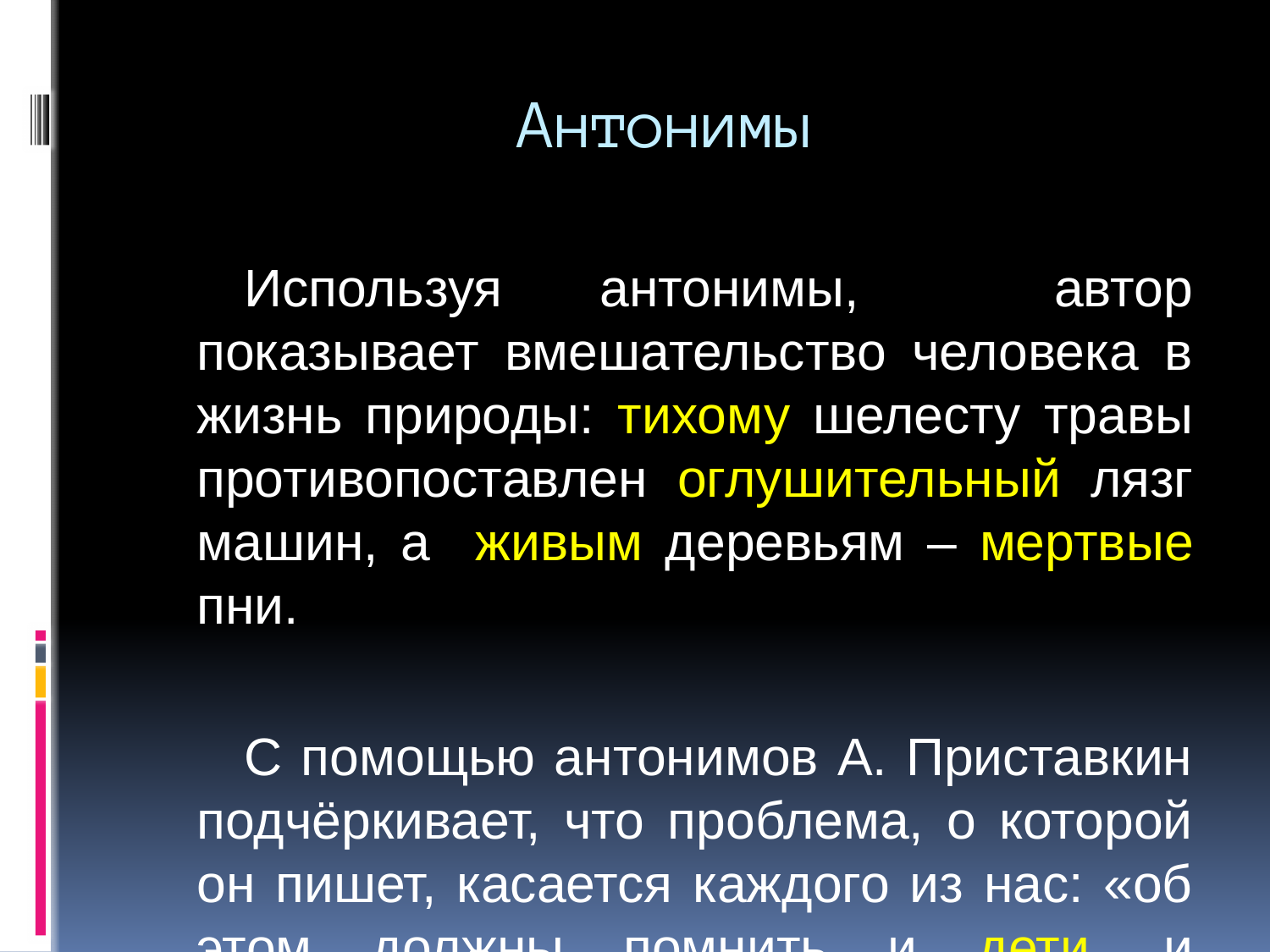

# Антонимы
Используя антонимы,  автор показывает вмешательство человека в жизнь природы: тихому шелесту травы противопоставлен оглушительный лязг машин, а  живым деревьям – мертвые пни.

С помощью антонимов А. Приставкин подчёркивает, что проблема, о которой он пишет, касается каждого из нас: «об этом должны помнить и дети, и взрослые».